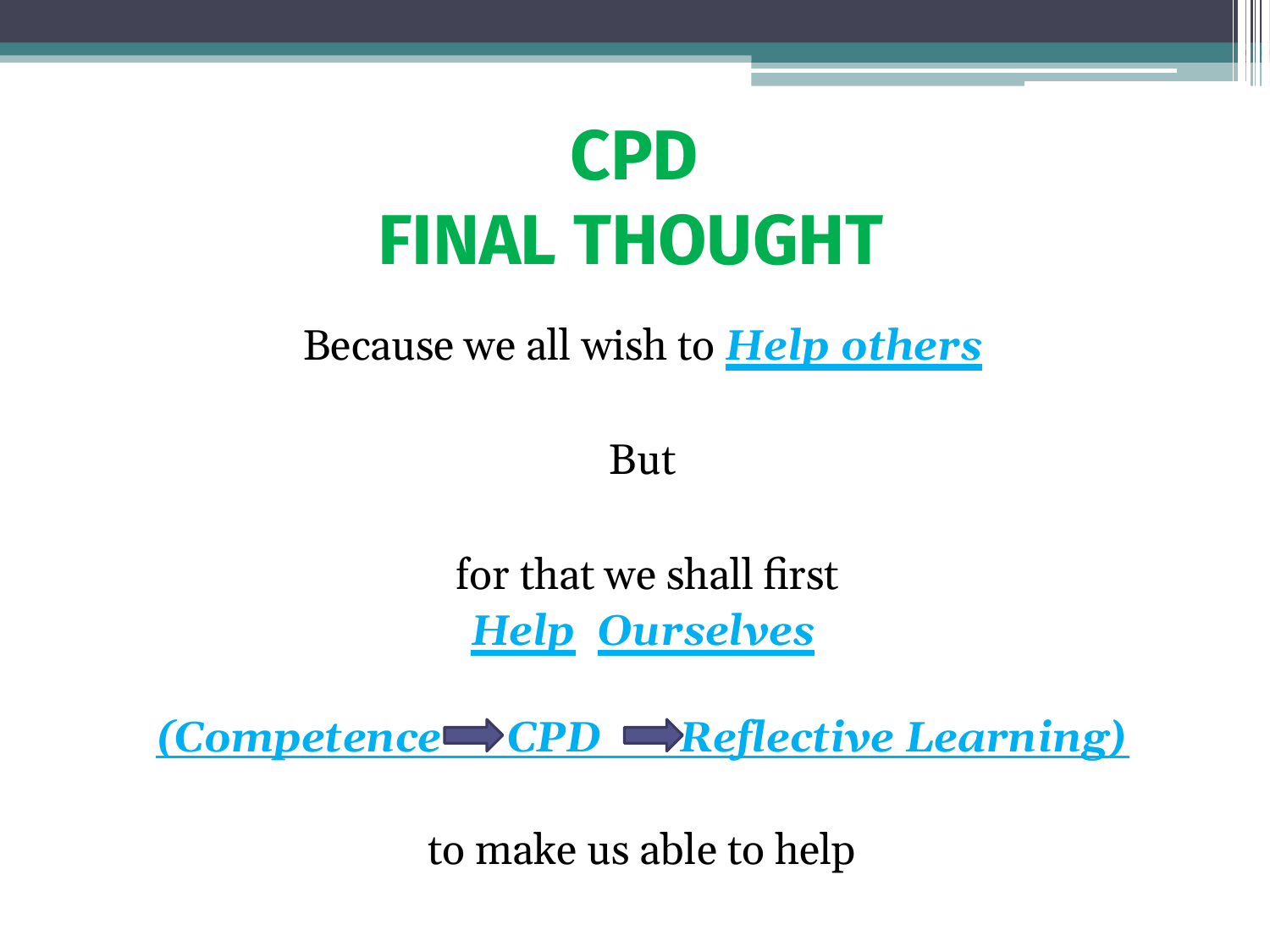

CPD
# FINAL THOUGHT
Because we all wish to Help others

But

for that we shall first
Help	Ourselves
(Competence
CPD	Reflective Learning)

to make us able to help